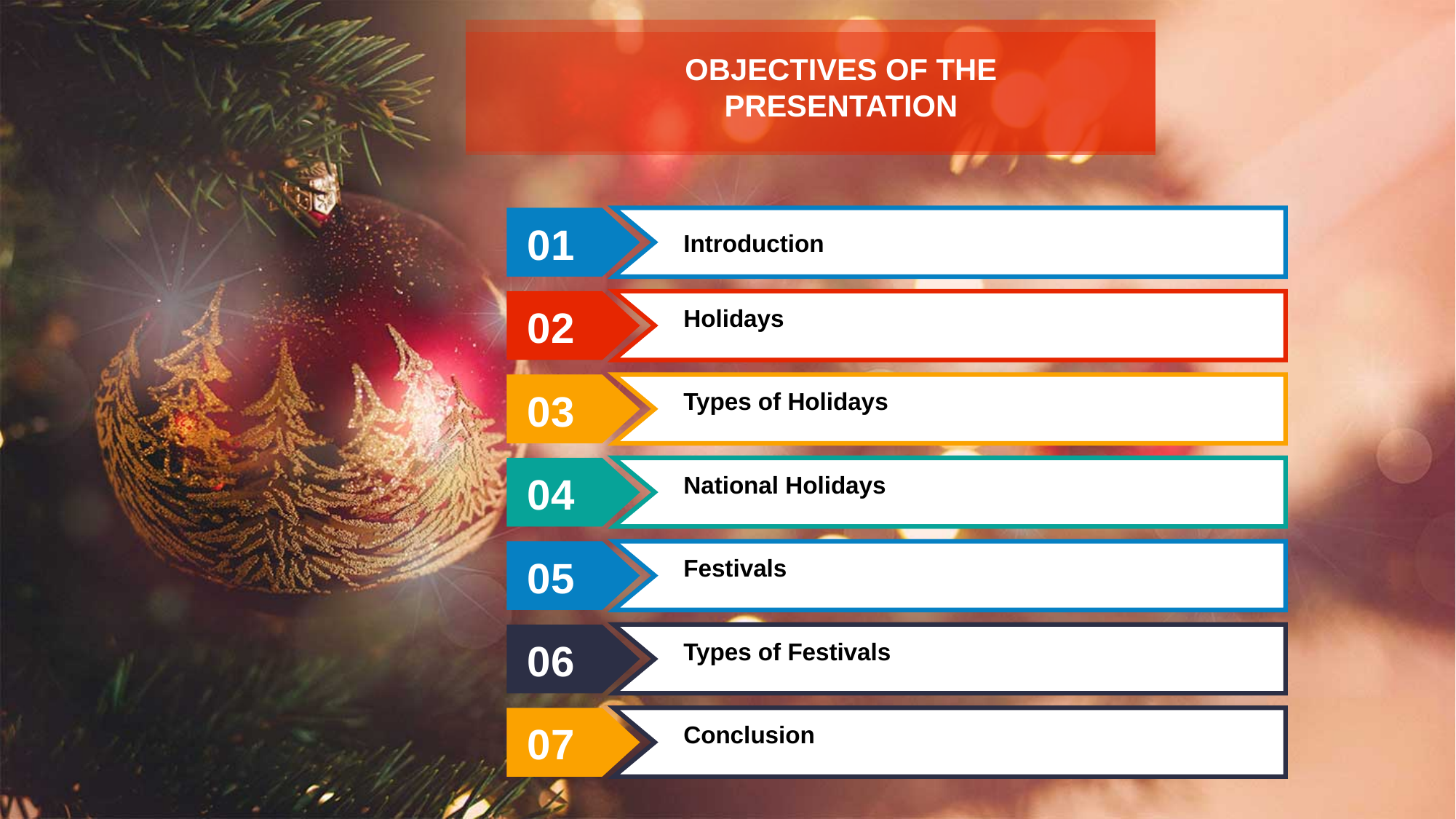

OBJECTIVES OF THE PRESENTATION

01
Introduction

Holidays
02

Types of Holidays
03

National Holidays
04

Festivals
05

Types of Festivals
06

Conclusion
07